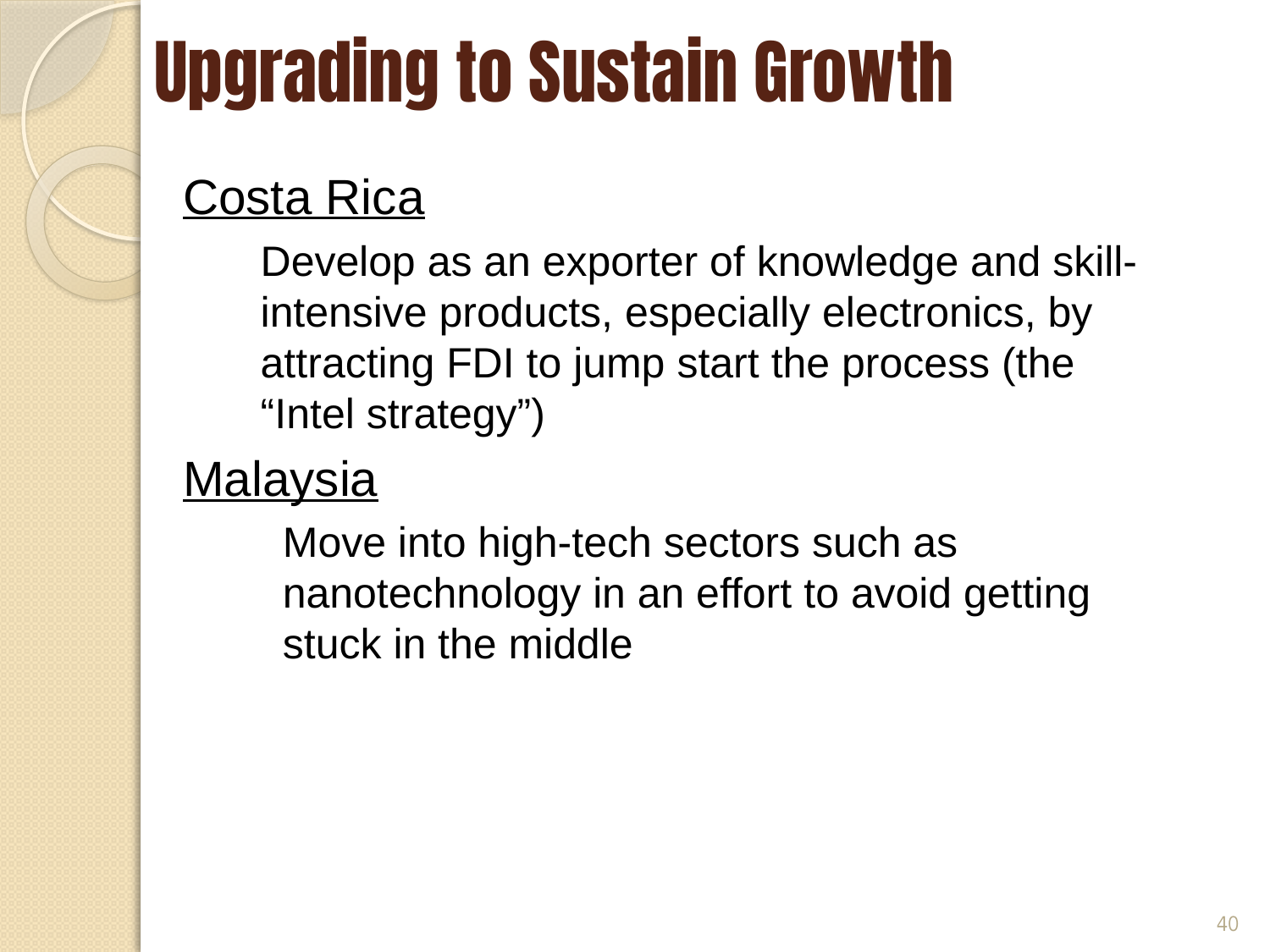

# Upgrading to Sustain Growth
Costa Rica
	Develop as an exporter of knowledge and skill-intensive products, especially electronics, by attracting FDI to jump start the process (the “Intel strategy”)
Malaysia
Move into high-tech sectors such as nanotechnology in an effort to avoid getting stuck in the middle
40